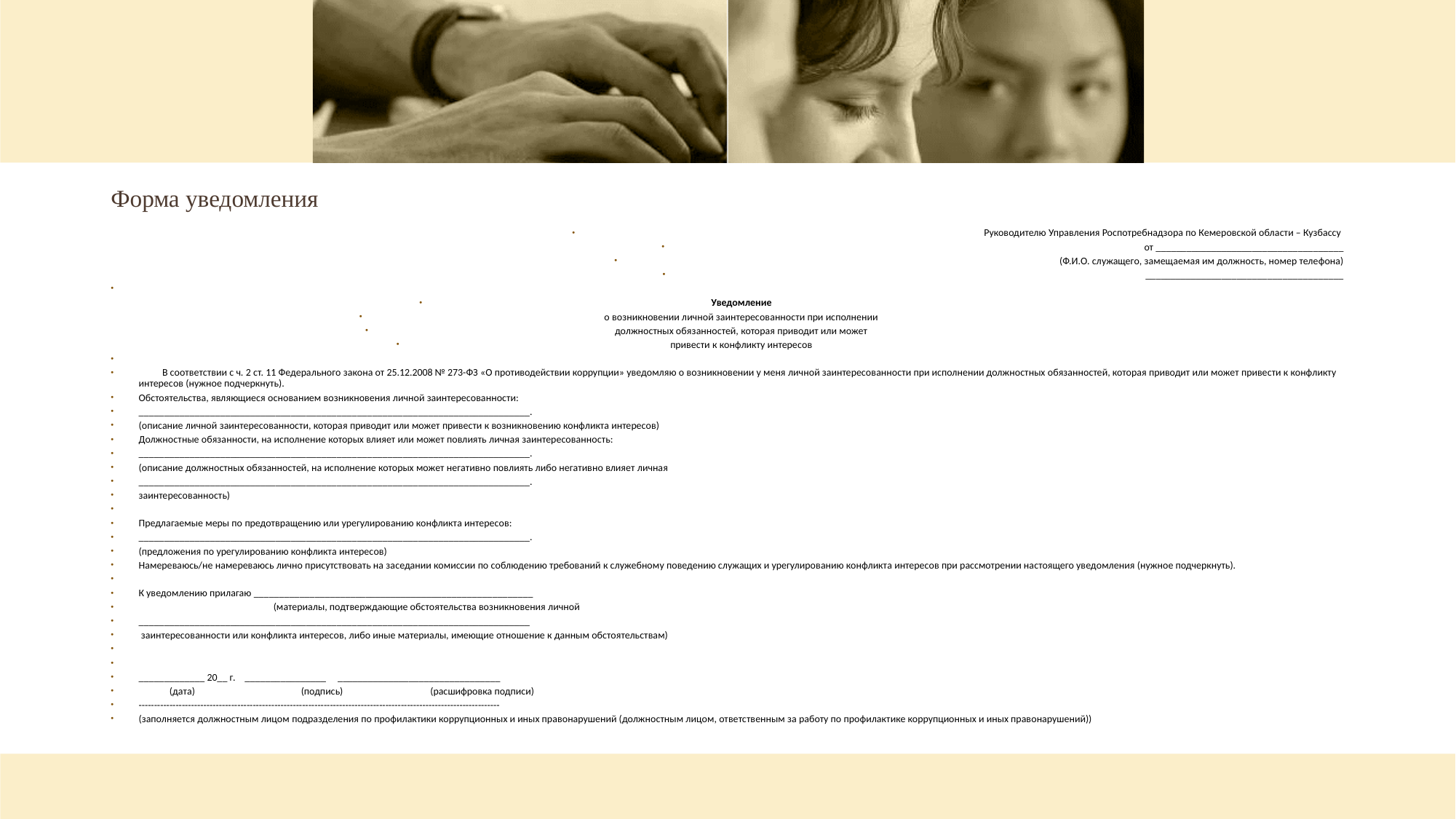

# Форма уведомления
Руководителю Управления Роспотребнадзора по Кемеровской области – Кузбассу
от _____________________________________
(Ф.И.О. служащего, замещаемая им должность, номер телефона)
_______________________________________

Уведомление
о возникновении личной заинтересованности при исполнении
должностных обязанностей, которая приводит или может
привести к конфликту интересов

          В соответствии с ч. 2 ст. 11 Федерального закона от 25.12.2008 № 273-ФЗ «О противодействии коррупции» уведомляю о возникновении у меня личной заинтересованности при исполнении должностных обязанностей, которая приводит или может привести к конфликту интересов (нужное подчеркнуть).
Обстоятельства, являющиеся основанием возникновения личной заинтересованности:
_____________________________________________________________________________.
(описание личной заинтересованности, которая приводит или может привести к возникновению конфликта интересов)
Должностные обязанности, на исполнение которых влияет или может повлиять личная заинтересованность:
_____________________________________________________________________________.
(описание должностных обязанностей, на исполнение которых может негативно повлиять либо негативно влияет личная
_____________________________________________________________________________.
заинтересованность)

Предлагаемые меры по предотвращению или урегулированию конфликта интересов:
_____________________________________________________________________________.
(предложения по урегулированию конфликта интересов)
Намереваюсь/не намереваюсь лично присутствовать на заседании комиссии по соблюдению требований к служебному поведению служащих и урегулированию конфликта интересов при рассмотрении настоящего уведомления (нужное подчеркнуть).

К уведомлению прилагаю _______________________________________________________
                                                         (материалы, подтверждающие обстоятельства возникновения личной
_____________________________________________________________________________
 заинтересованности или конфликта интересов, либо иные материалы, имеющие отношение к данным обстоятельствам)

_____________ 20__ г.    ________________     ________________________________
             (дата)                                             (подпись)                                     (расшифровка подписи)
---------------------------------------------------------------------------------------------------------------------
(заполняется должностным лицом подразделения по профилактики коррупционных и иных правонарушений (должностным лицом, ответственным за работу по профилактике коррупционных и иных правонарушений))